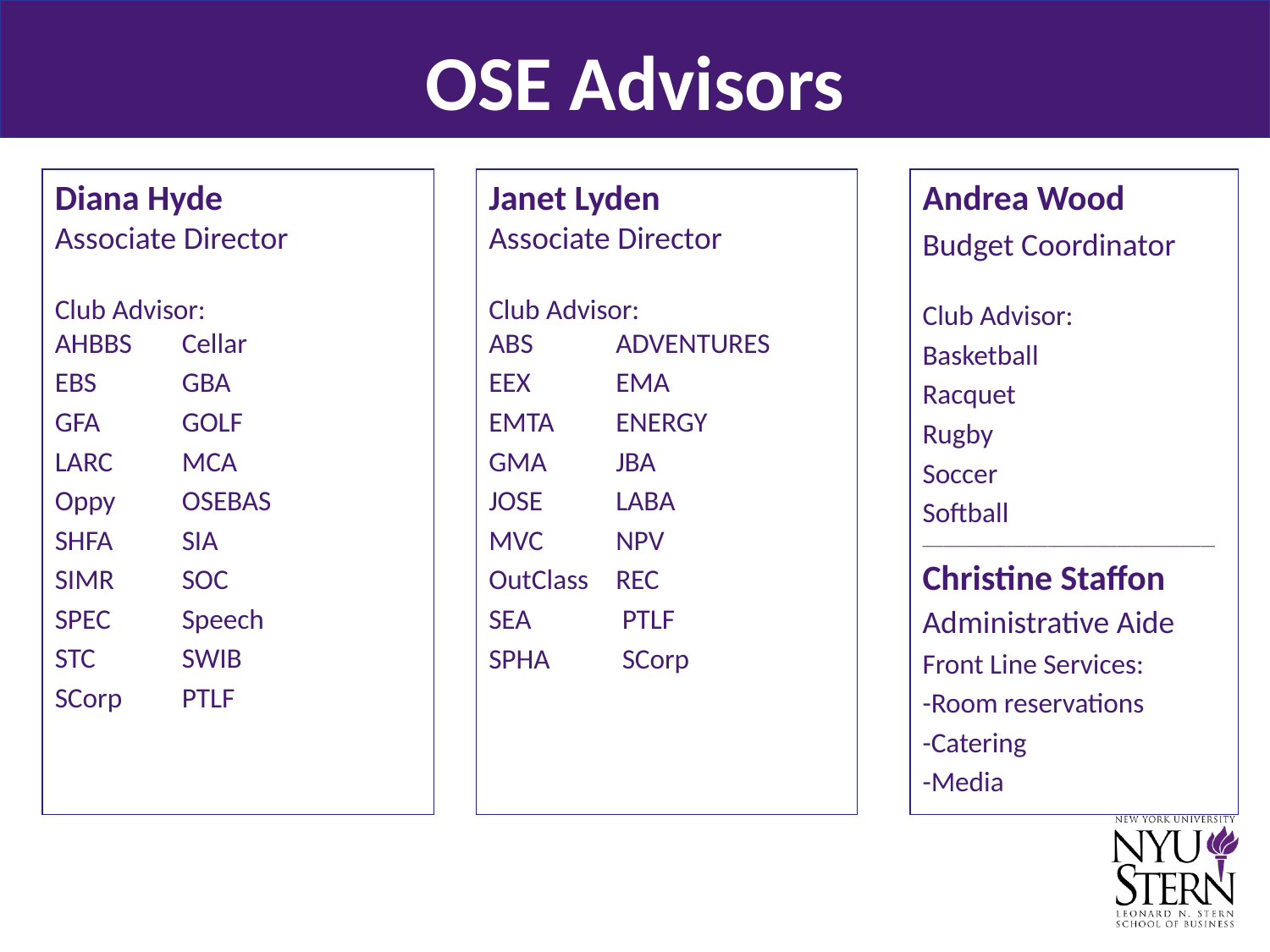

# OSE Advisors
Diana Hyde
Associate Director

Club Advisor:
AHBBS 	Cellar
EBS 	GBA
GFA 	GOLF
LARC 	MCA
Oppy 	OSEBAS
SHFA 	SIA
SIMR 	SOC
SPEC 	Speech
STC 	SWIB
SCorp	PTLF
Janet Lyden
Associate Director

Club Advisor:
ABS    	ADVENTURES
EEX 	EMA
EMTA	ENERGY
GMA	JBA
JOSE 	LABA
MVC 	NPV
OutClass 	REC
SEA 	 PTLF
SPHA 	 SCorp
Andrea Wood
Budget Coordinator

Club Advisor:
Basketball
Racquet
Rugby
Soccer
Softball
__________________________________________
Christine Staffon
Administrative Aide
Front Line Services:
-Room reservations
-Catering
-Media